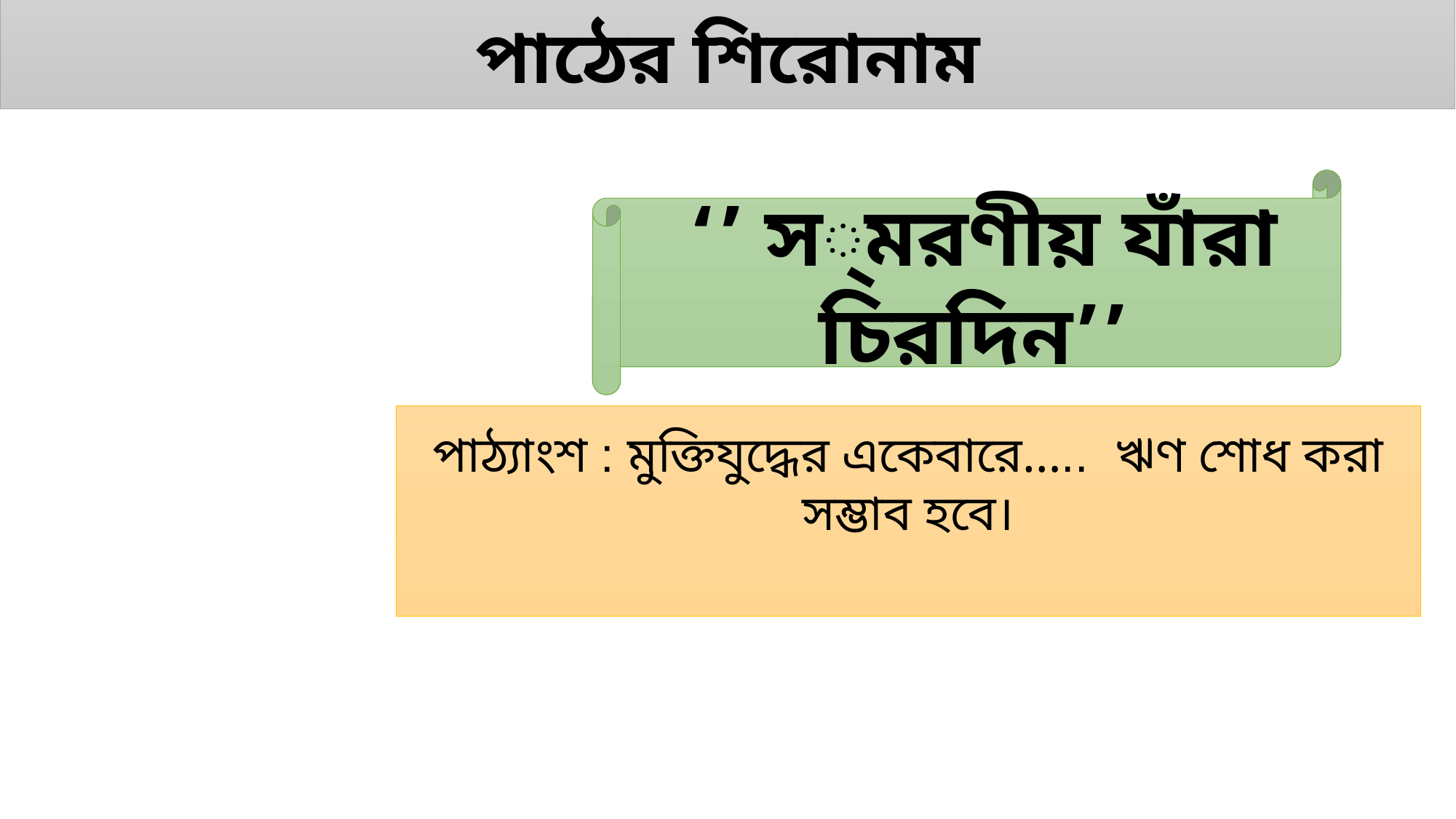

পাঠের শিরোনাম
 ‘’ স্মরণীয় যাঁরা চিরদিন’’

পাঠ্যাংশ : মুক্তিযুদ্ধের একেবারে…..  ঋণ শোধ করা সম্ভাব হবে।